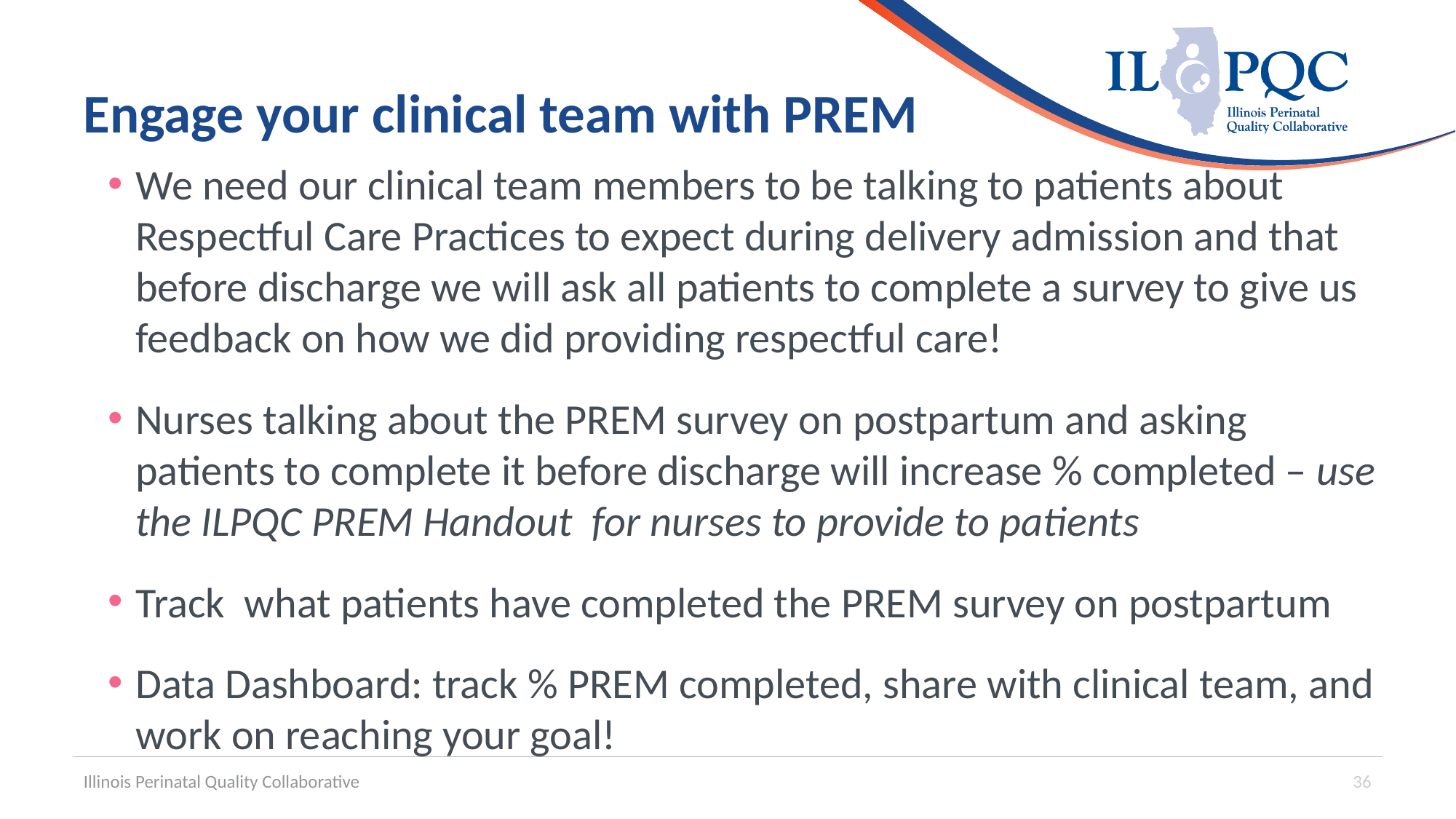

# Engage your clinical team with PREM
We need our clinical team members to be talking to patients about Respectful Care Practices to expect during delivery admission and that before discharge we will ask all patients to complete a survey to give us feedback on how we did providing respectful care!
Nurses talking about the PREM survey on postpartum and asking patients to complete it before discharge will increase % completed – use the ILPQC PREM Handout  for nurses to provide to patients
Track  what patients have completed the PREM survey on postpartum
Data Dashboard: track % PREM completed, share with clinical team, and work on reaching your goal!
Illinois Perinatal Quality Collaborative
36